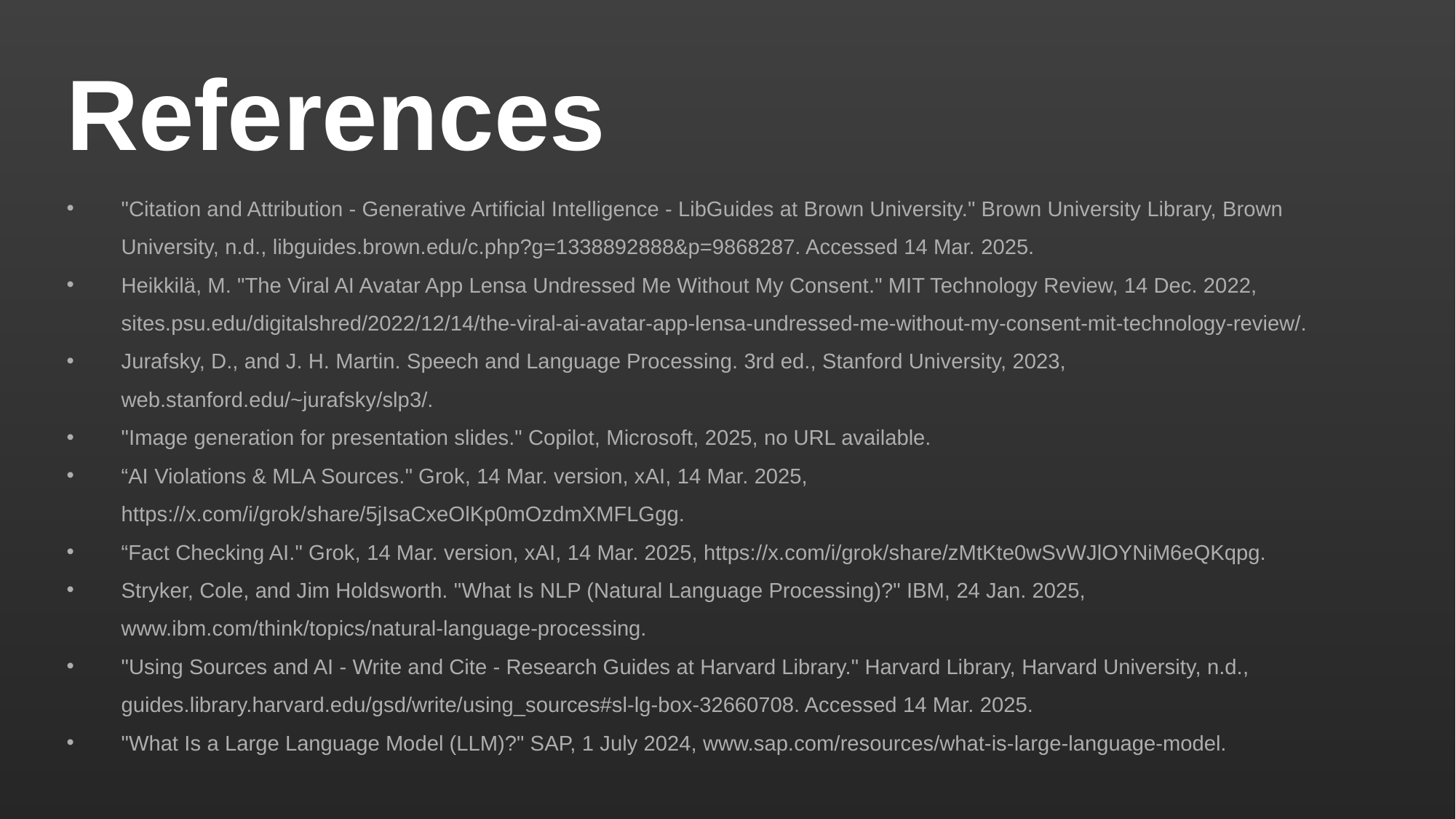

References
"Citation and Attribution - Generative Artificial Intelligence - LibGuides at Brown University." Brown University Library, Brown University, n.d., libguides.brown.edu/c.php?g=1338892888&p=9868287. Accessed 14 Mar. 2025.
Heikkilä, M. "The Viral AI Avatar App Lensa Undressed Me Without My Consent." MIT Technology Review, 14 Dec. 2022, sites.psu.edu/digitalshred/2022/12/14/the-viral-ai-avatar-app-lensa-undressed-me-without-my-consent-mit-technology-review/.
Jurafsky, D., and J. H. Martin. Speech and Language Processing. 3rd ed., Stanford University, 2023, web.stanford.edu/~jurafsky/slp3/.
"Image generation for presentation slides." Copilot, Microsoft, 2025, no URL available.
“AI Violations & MLA Sources." Grok, 14 Mar. version, xAI, 14 Mar. 2025, https://x.com/i/grok/share/5jIsaCxeOlKp0mOzdmXMFLGgg.
“Fact Checking AI." Grok, 14 Mar. version, xAI, 14 Mar. 2025, https://x.com/i/grok/share/zMtKte0wSvWJlOYNiM6eQKqpg.
Stryker, Cole, and Jim Holdsworth. "What Is NLP (Natural Language Processing)?" IBM, 24 Jan. 2025, www.ibm.com/think/topics/natural-language-processing.
"Using Sources and AI - Write and Cite - Research Guides at Harvard Library." Harvard Library, Harvard University, n.d., guides.library.harvard.edu/gsd/write/using_sources#sl-lg-box-32660708. Accessed 14 Mar. 2025.
"What Is a Large Language Model (LLM)?" SAP, 1 July 2024, www.sap.com/resources/what-is-large-language-model.